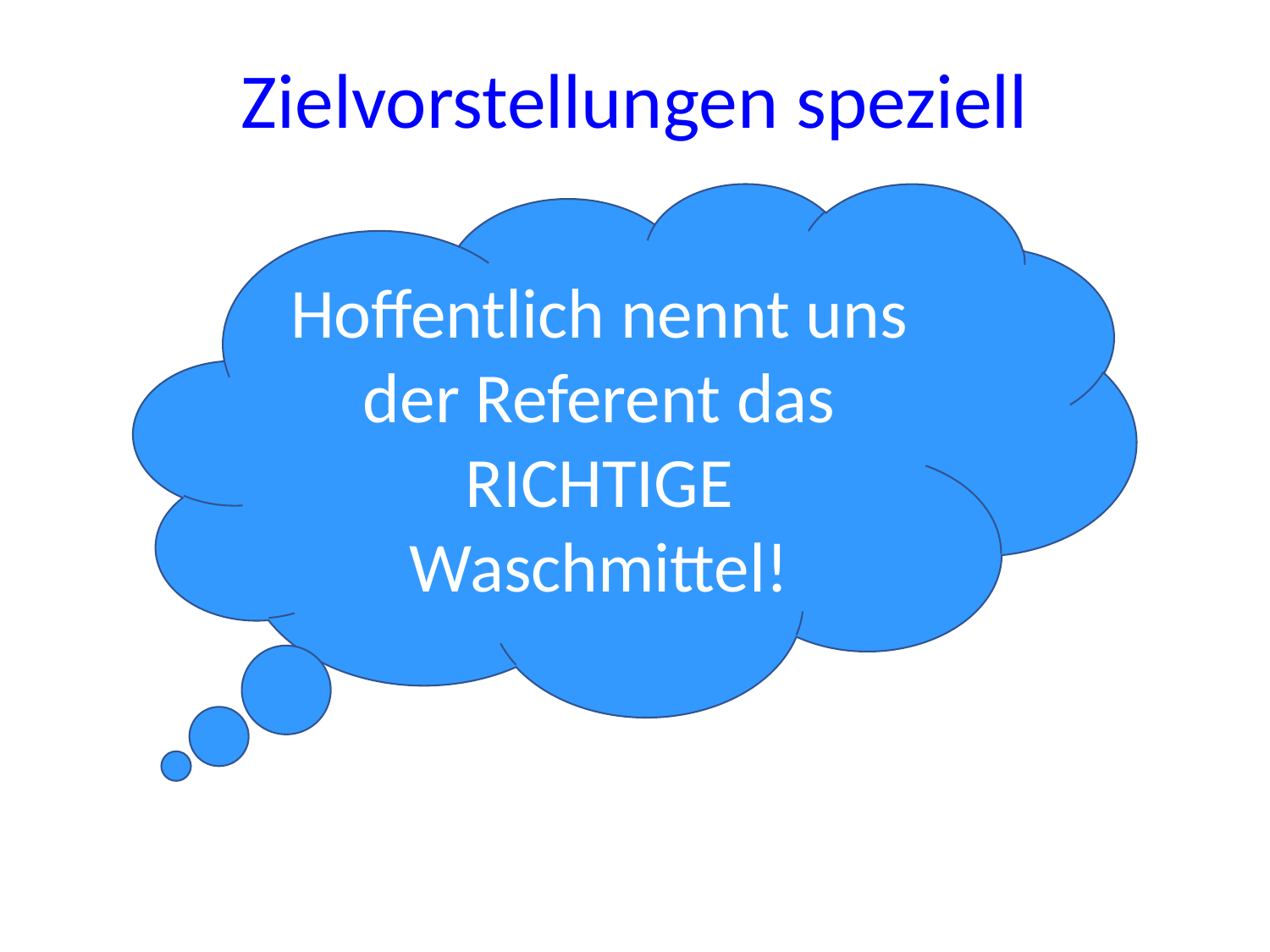

# Zielvorstellungen speziell
Hoffentlich nennt uns der Referent das RICHTIGE Waschmittel!